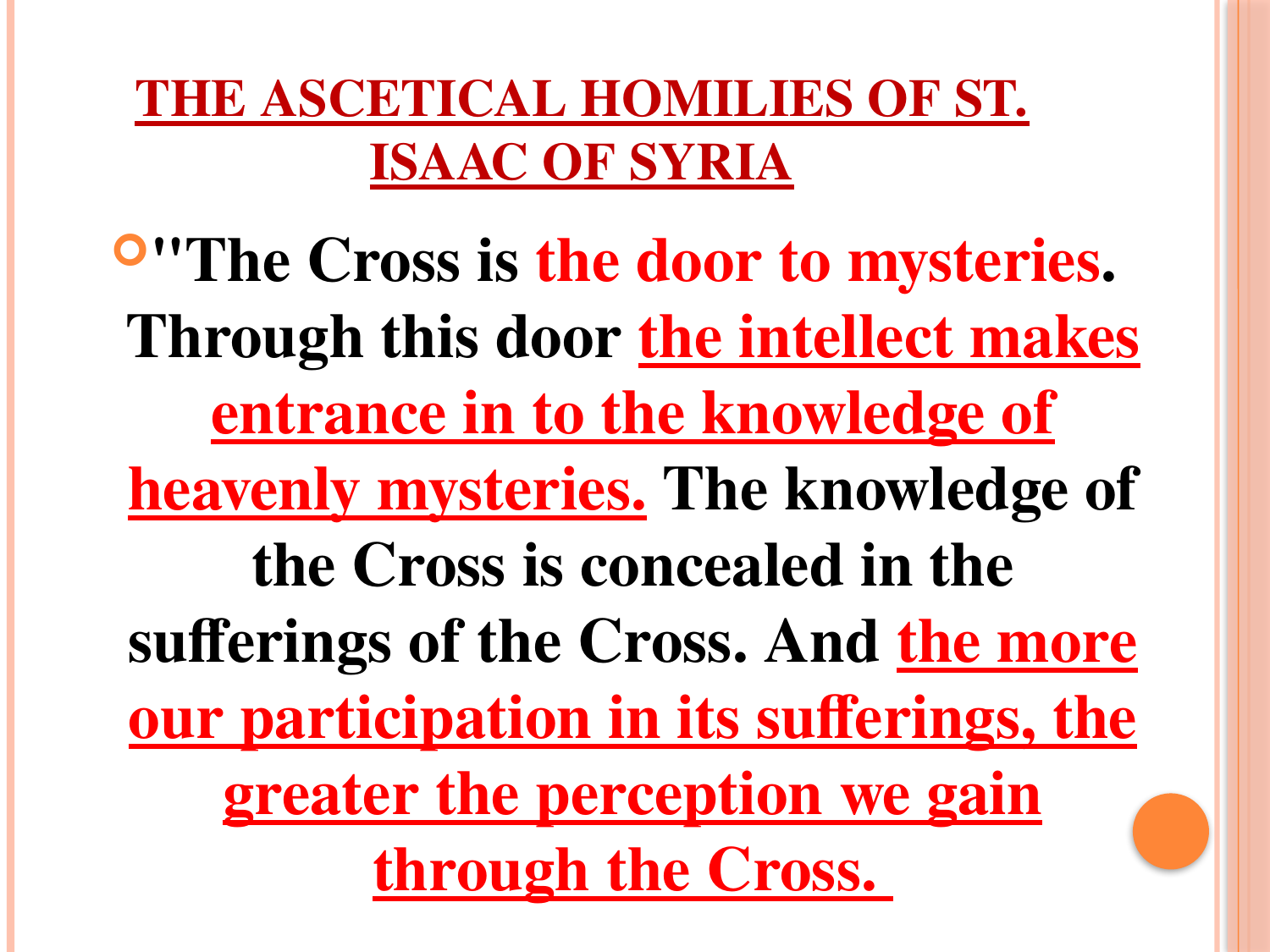

# The Ascetical Homilies of St. Isaac of Syria
"The Cross is the door to mysteries. Through this door the intellect makes entrance in to the knowledge of heavenly mysteries. The knowledge of the Cross is concealed in the sufferings of the Cross. And the more our participation in its sufferings, the greater the perception we gain through the Cross.